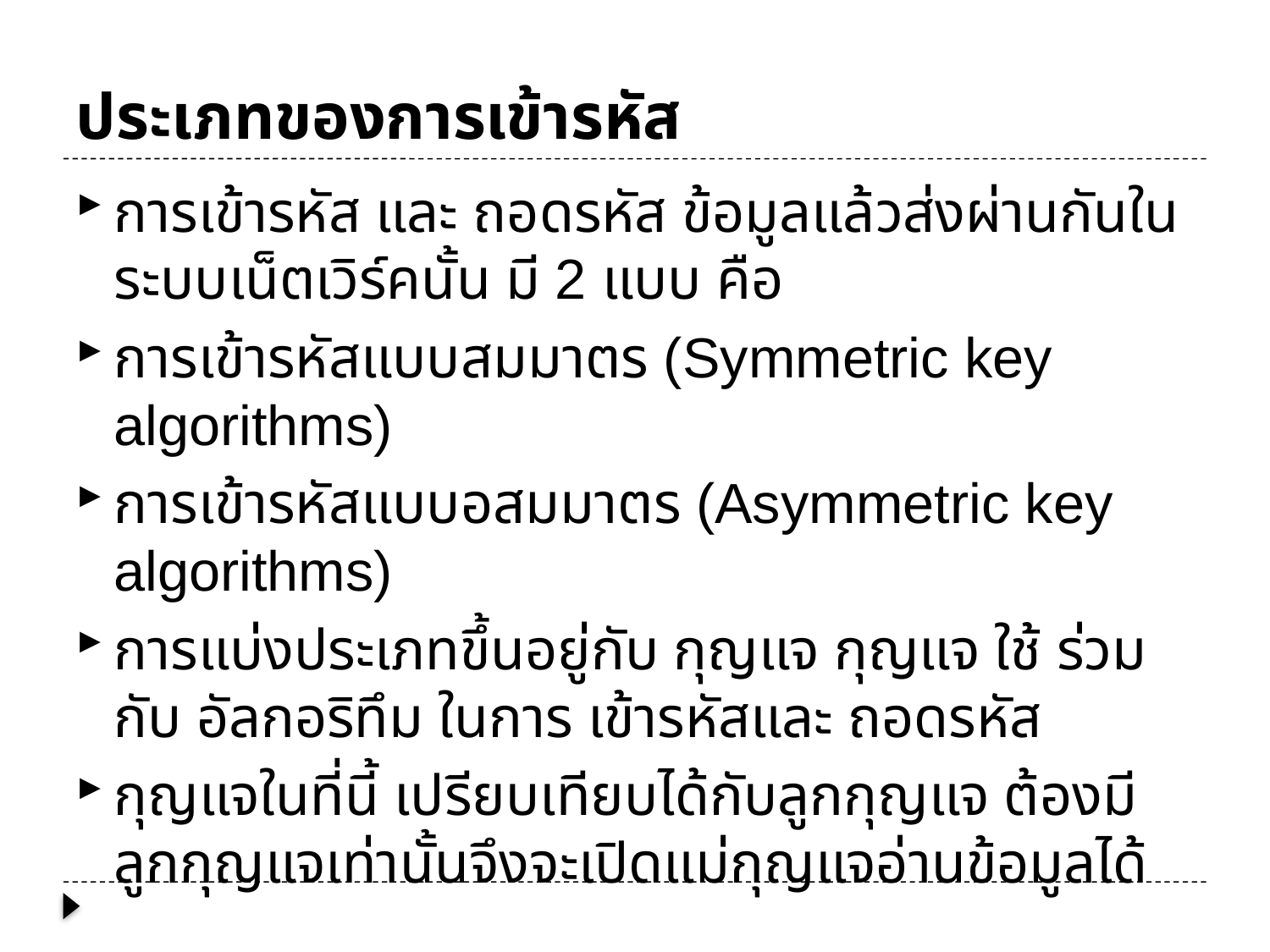

# ประเภทของการเข้ารหัส
การเข้ารหัส และ ถอดรหัส ข้อมูลแล้วส่งผ่านกันในระบบเน็ตเวิร์คนั้น มี 2 แบบ คือ
การเข้ารหัสแบบสมมาตร (Symmetric key algorithms)
การเข้ารหัสแบบอสมมาตร (Asymmetric key algorithms)
การแบ่งประเภทขึ้นอยู่กับ กุญแจ กุญแจ ใช้ ร่วมกับ อัลกอริทึม ในการ เข้ารหัสและ ถอดรหัส
กุญแจในที่นี้ เปรียบเทียบได้กับลูกกุญแจ ต้องมีลูกกุญแจเท่านั้นจึงจะเปิดแม่กุญแจอ่านข้อมูลได้